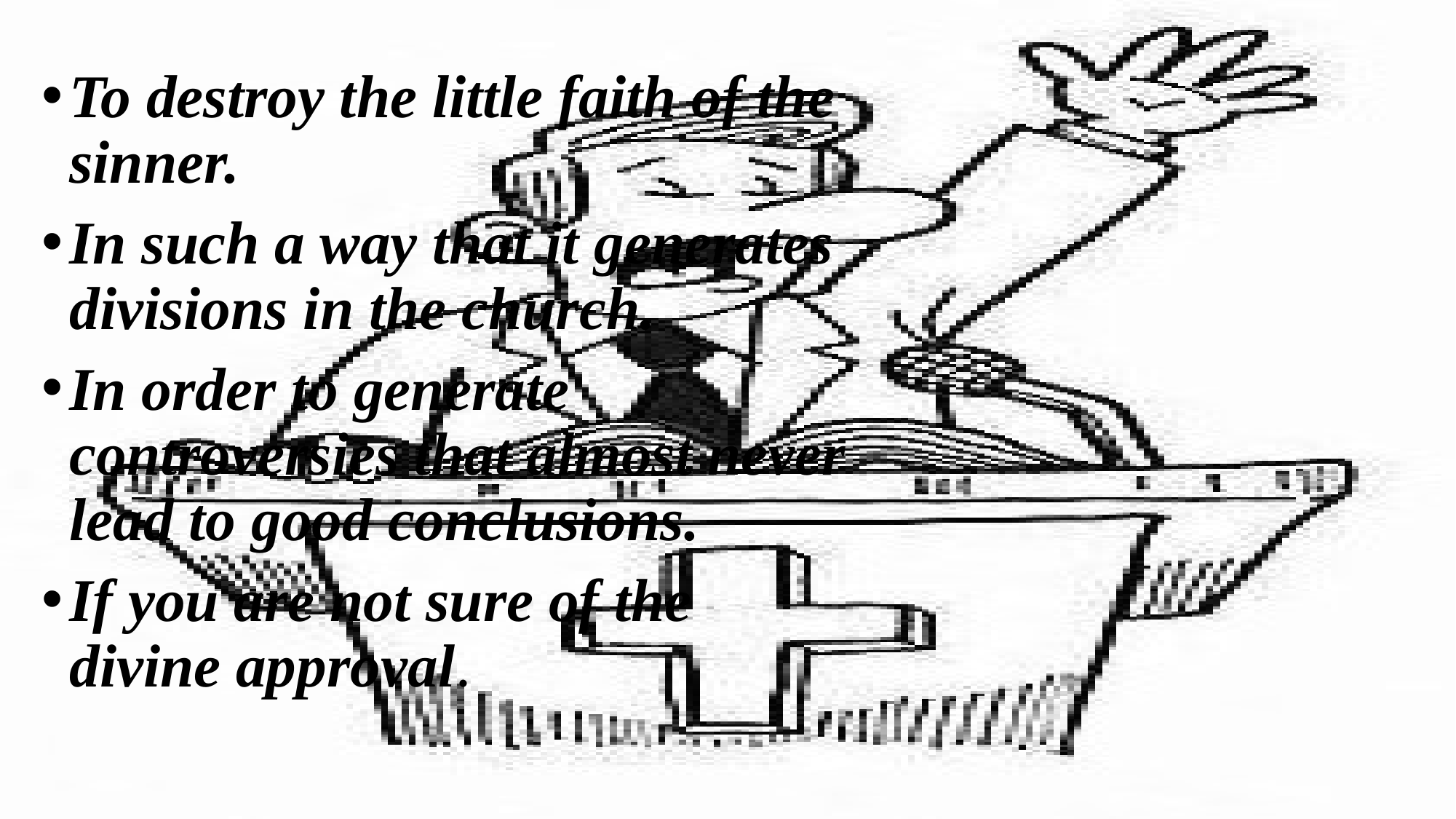

#
To destroy the little faith of the sinner.
In such a way that it generates divisions in the church.
In order to generate controversies that almost never lead to good conclusions.
If you are not sure of the divine approval.